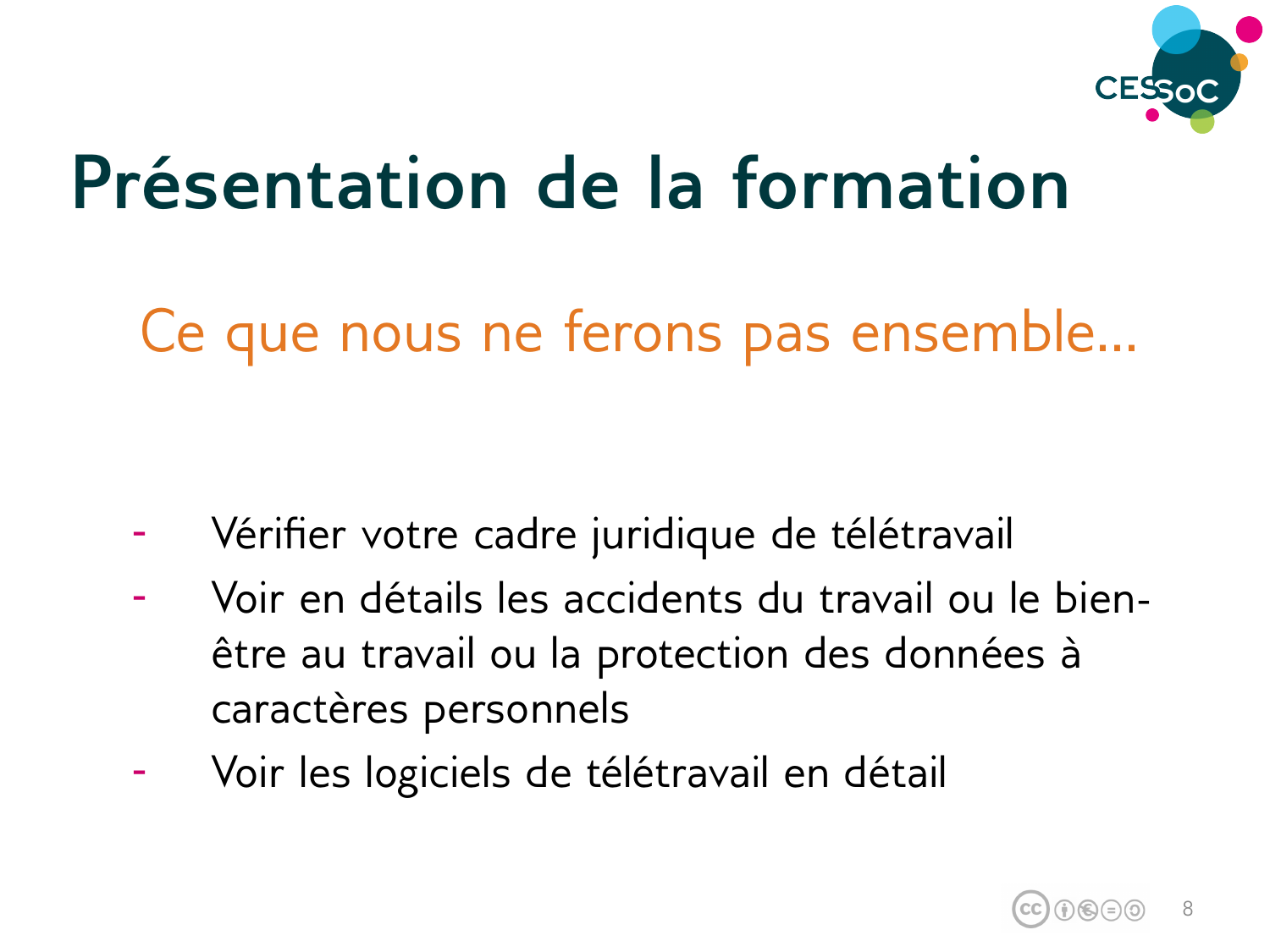

# Présentation de la formation
Ce que nous ne ferons pas ensemble…

Vérifier votre cadre juridique de télétravail
Voir en détails les accidents du travail ou le bien-être au travail ou la protection des données à caractères personnels
Voir les logiciels de télétravail en détail
8